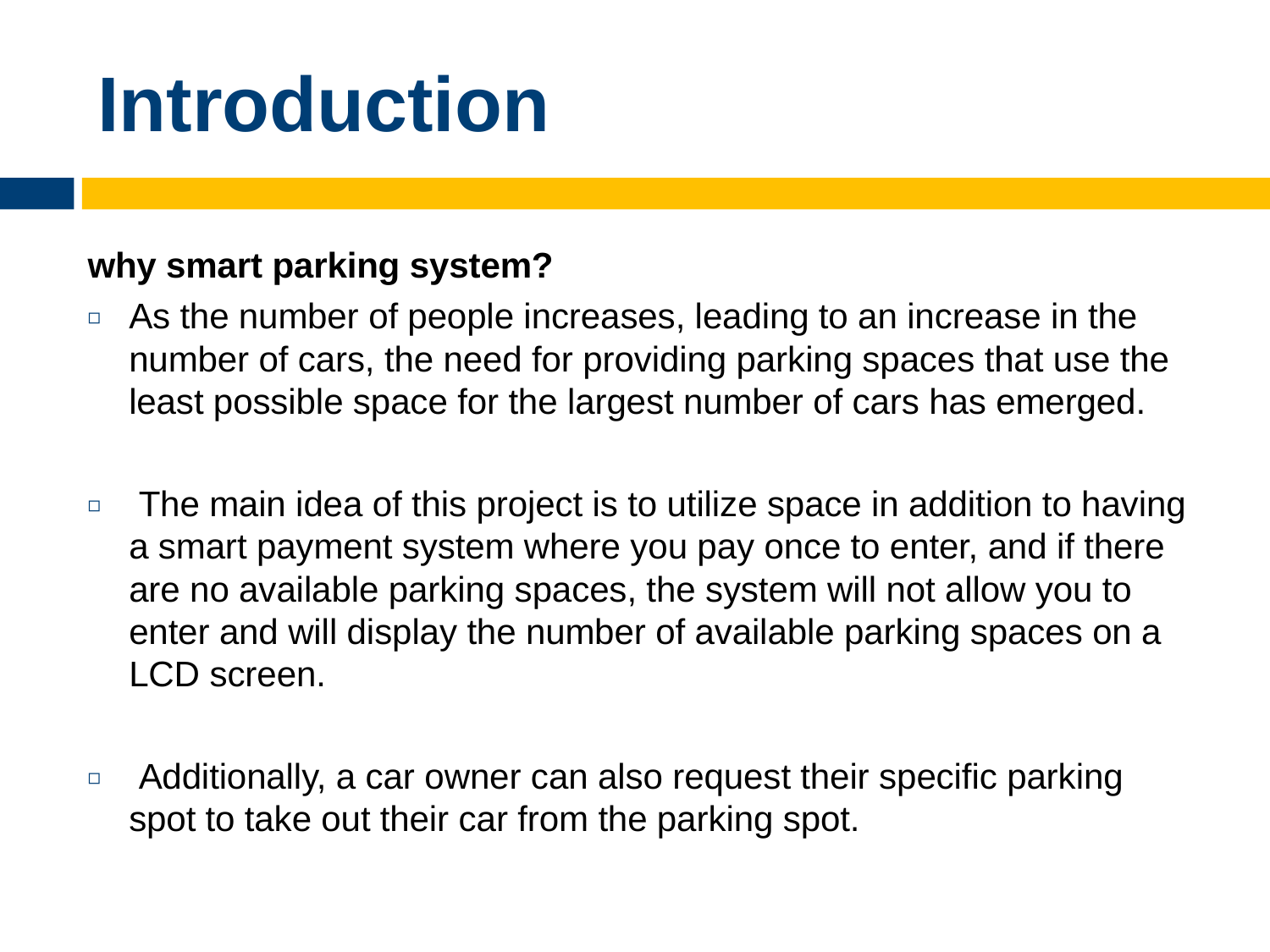

# Introduction
why smart parking system?
As the number of people increases, leading to an increase in the number of cars, the need for providing parking spaces that use the least possible space for the largest number of cars has emerged.

 The main idea of this project is to utilize space in addition to having a smart payment system where you pay once to enter, and if there are no available parking spaces, the system will not allow you to enter and will display the number of available parking spaces on a LCD screen.

 Additionally, a car owner can also request their specific parking spot to take out their car from the parking spot.